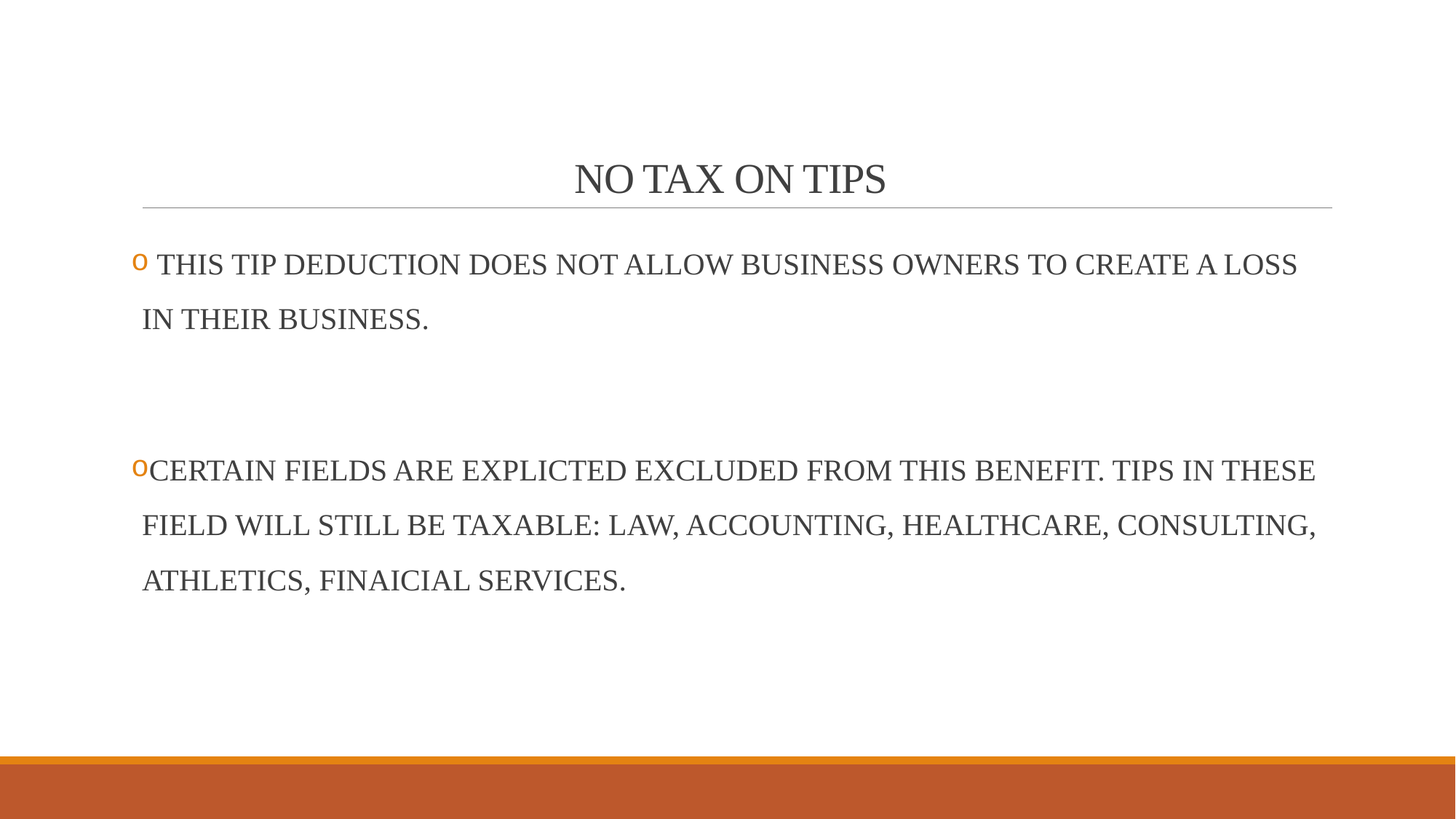

# NO TAX ON TIPS
 THIS TIP DEDUCTION DOES NOT ALLOW BUSINESS OWNERS TO CREATE A LOSS IN THEIR BUSINESS.

CERTAIN FIELDS ARE EXPLICTED EXCLUDED FROM THIS BENEFIT. TIPS IN THESE FIELD WILL STILL BE TAXABLE: LAW, ACCOUNTING, HEALTHCARE, CONSULTING, ATHLETICS, FINAICIAL SERVICES.